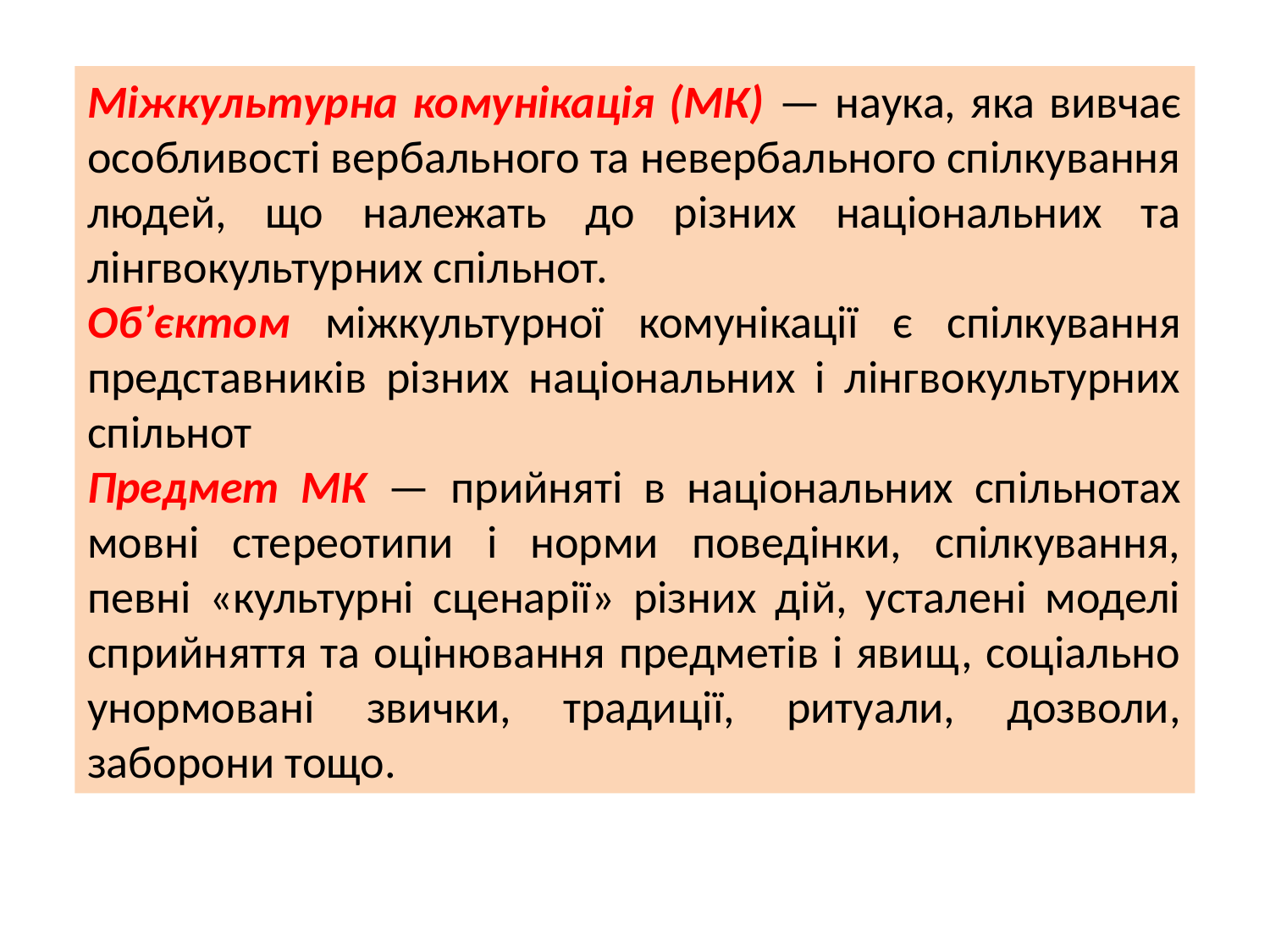

Міжкультурна комунікація (МК) — наука, яка вивчає особливості вербального та невербального спілкування людей, що належать до різних національних та лінгвокультурних спільнот.
Об’єктом міжкультурної комунікації є спілкування представників різних національних і лінгвокультурних спільнот
Предмет МК — прийняті в національних спільнотах мовні стереотипи і норми поведінки, спілкування, певні «культурні сценарії» різних дій, усталені моделі сприйняття та оцінювання предметів і явищ, соціально унормовані звички, традиції, ритуали, дозволи, заборони тощо.